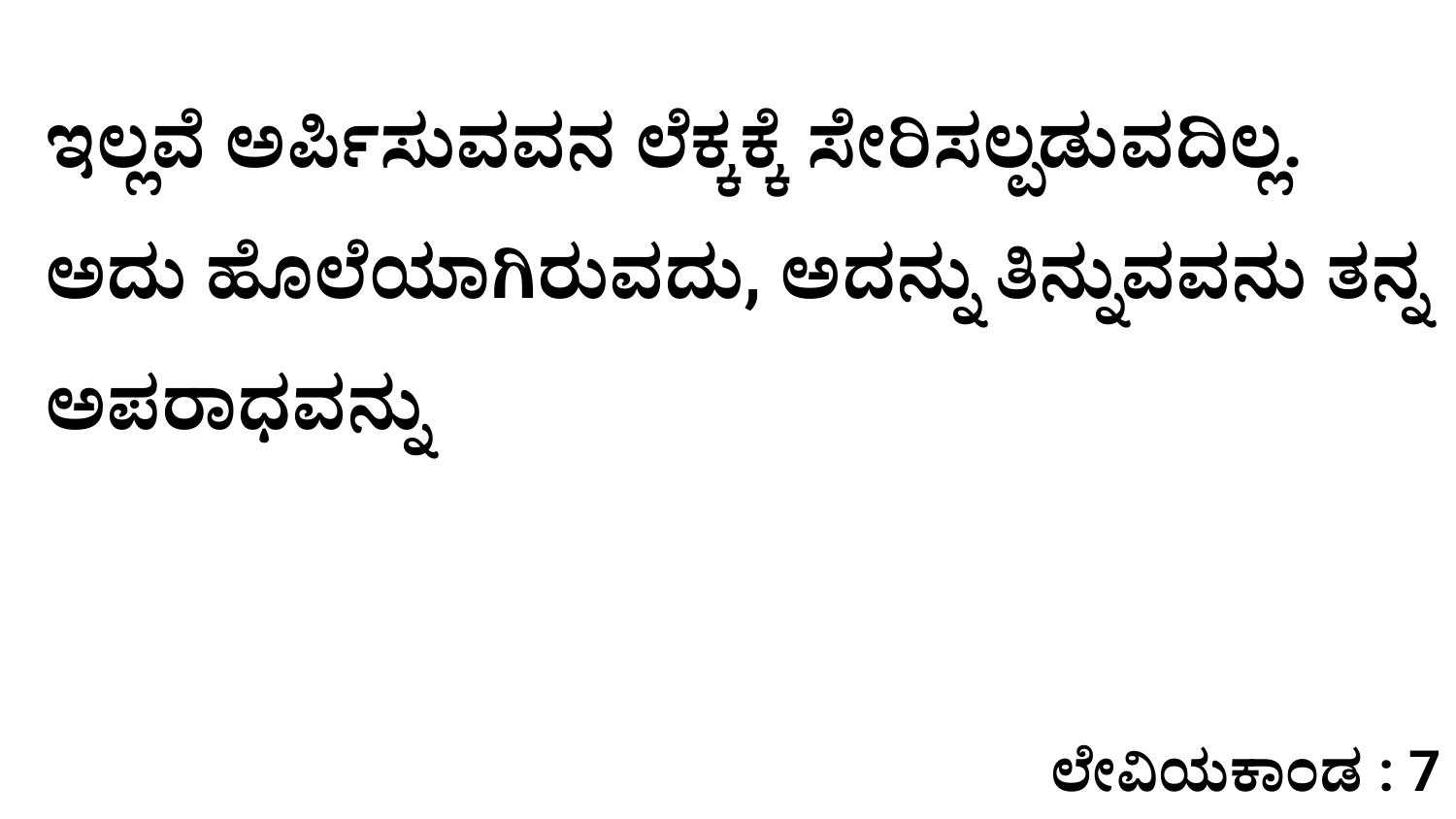

ಇಲ್ಲವೆ ಅರ್ಪಿಸುವವನ ಲೆಕ್ಕಕ್ಕೆ ಸೇರಿಸಲ್ಪಡುವದಿಲ್ಲ. ಅದು ಹೊಲೆಯಾಗಿರುವದು, ಅದನ್ನು ತಿನ್ನುವವನು ತನ್ನ ಅಪರಾಧವನ್ನು
ಲೇವಿಯಕಾಂಡ : 7